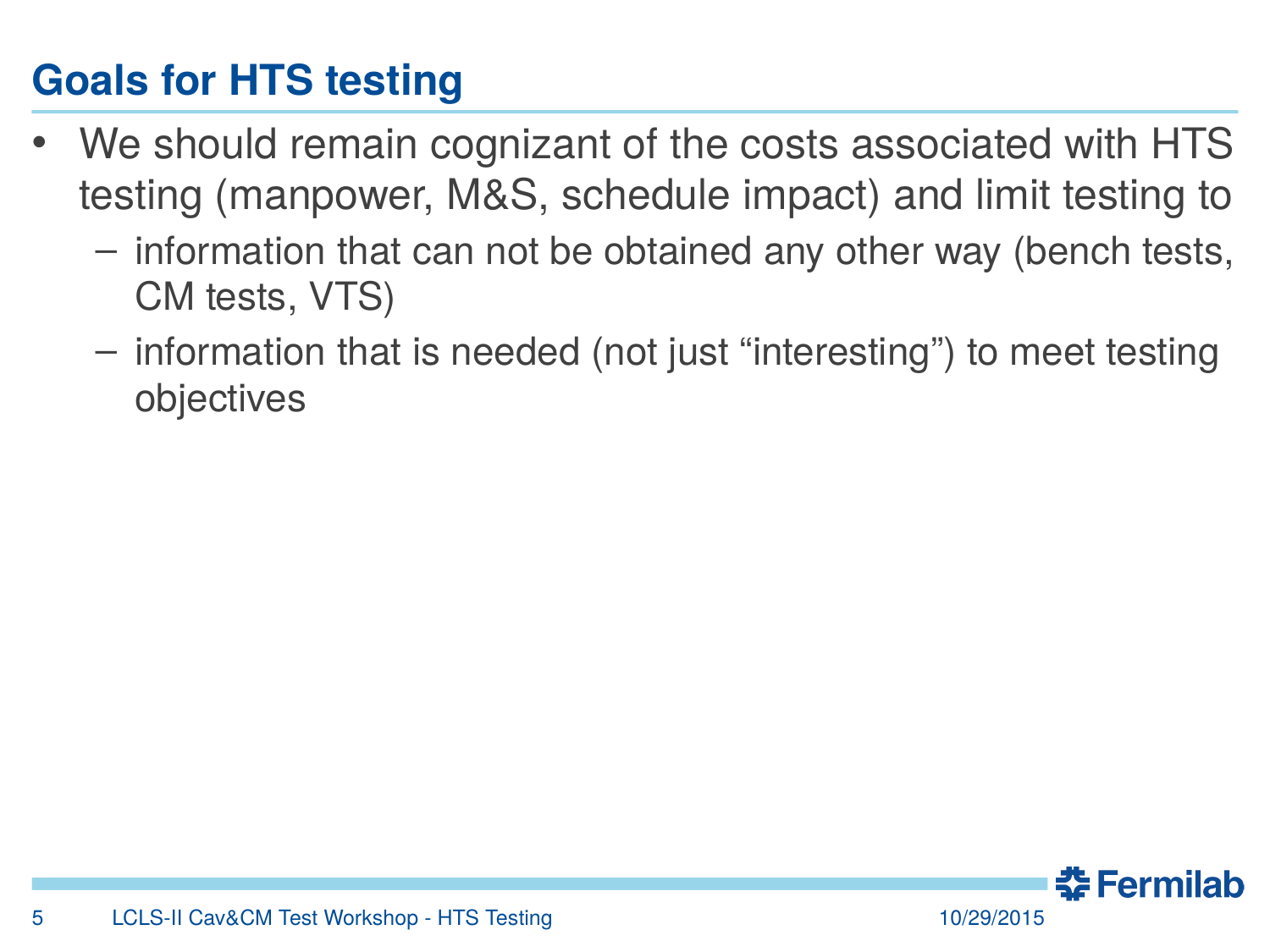

# Goals for HTS testing
We should remain cognizant of the costs associated with HTS testing (manpower, M&S, schedule impact) and limit testing to
information that can not be obtained any other way (bench tests, CM tests, VTS)
information that is needed (not just “interesting”) to meet testing objectives

5
LCLS-II Cav&CM Test Workshop - HTS Testing
10/29/2015